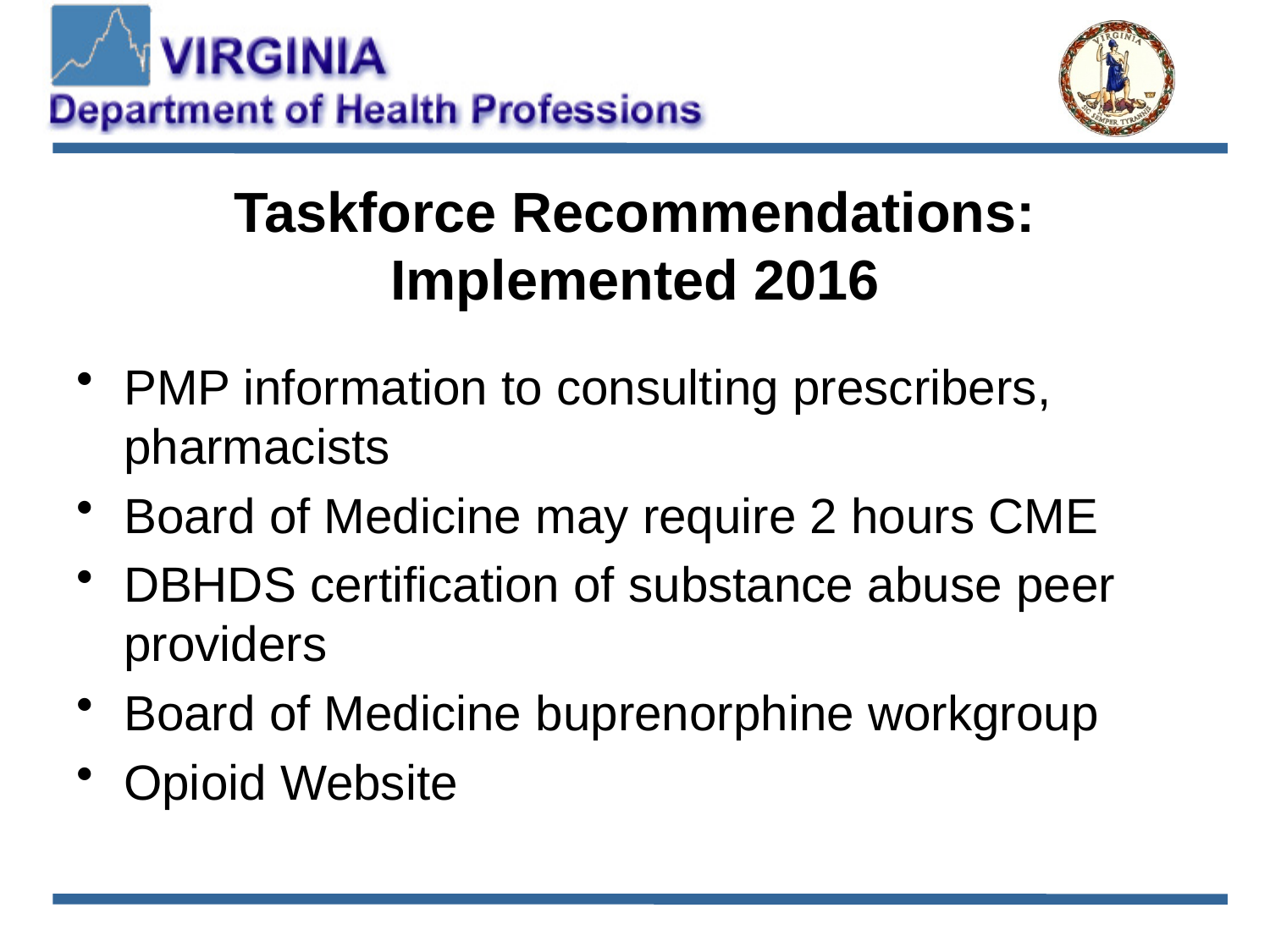

# Taskforce Recommendations: Implemented 2016
PMP information to consulting prescribers, pharmacists
Board of Medicine may require 2 hours CME
DBHDS certification of substance abuse peer providers
Board of Medicine buprenorphine workgroup
Opioid Website